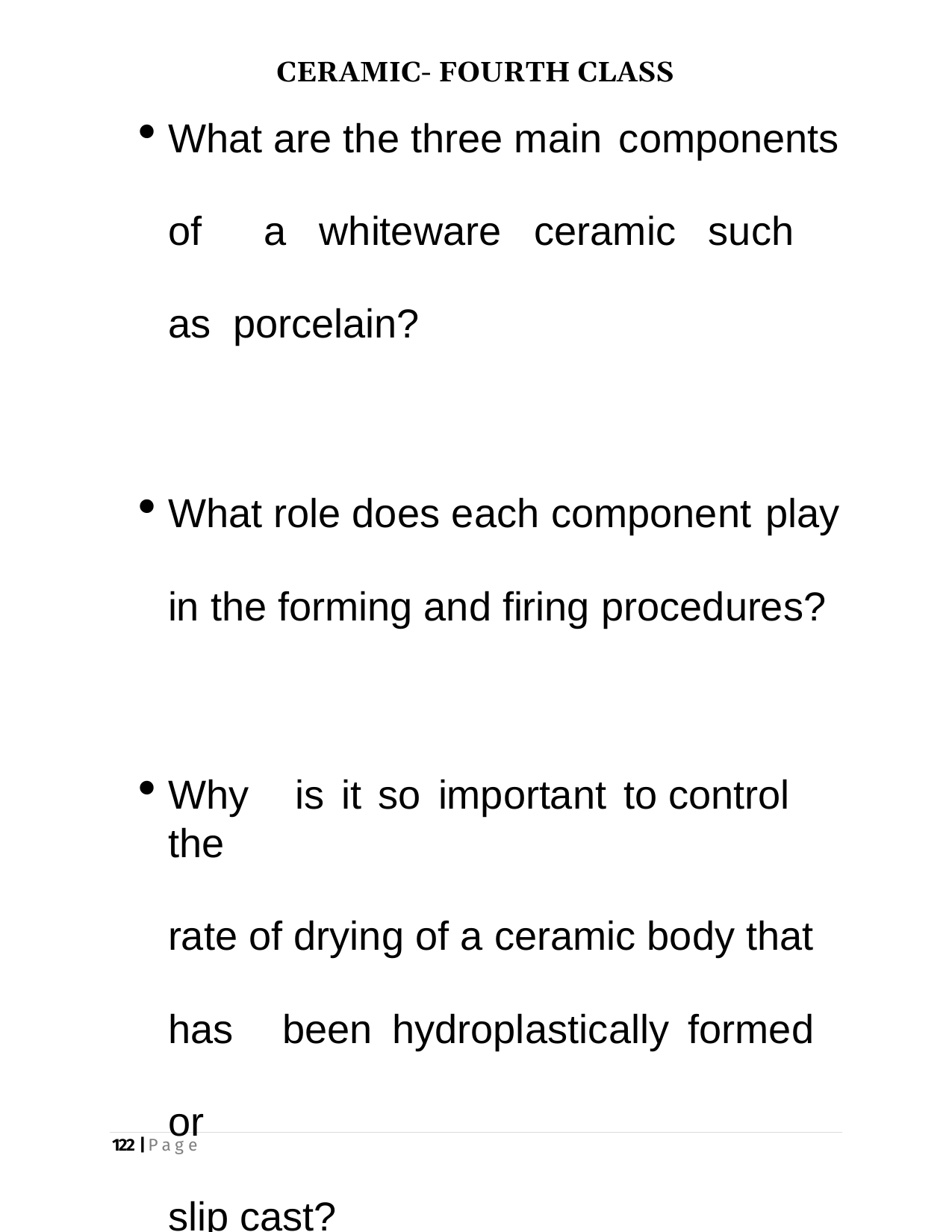

CERAMIC- FOURTH CLASS
What are the three main components
of	a	whiteware	ceramic	such	as  porcelain?
What role does each component play
in the forming and firing procedures?
Why	is	it so	important	to control the
rate of drying of a ceramic body that  has	been	hydroplastically	formed	or

slip cast?

122 | P a g e